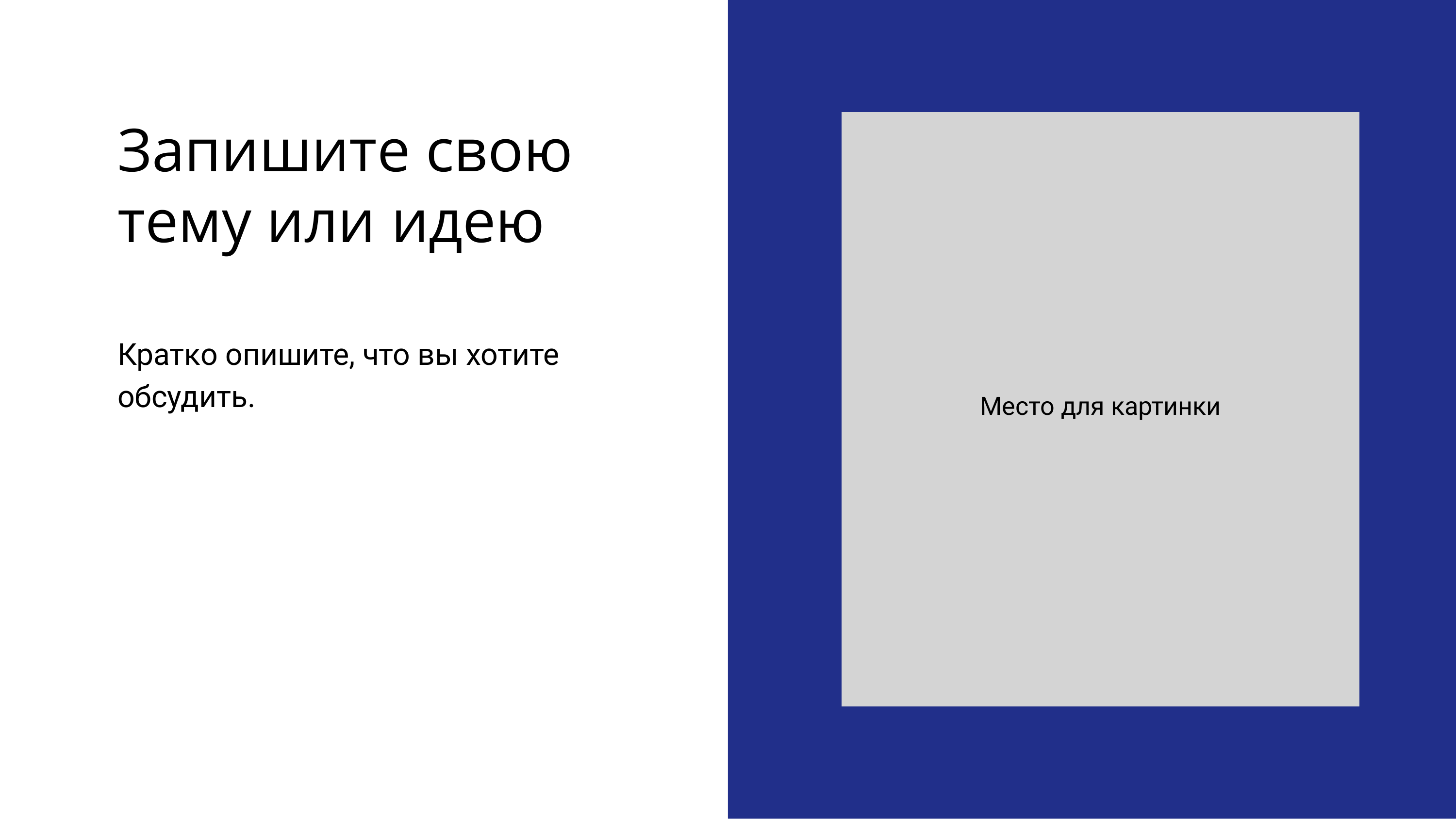

Запишите свою тему или идею

Место для картинки
Кратко опишите, что вы хотите обсудить.